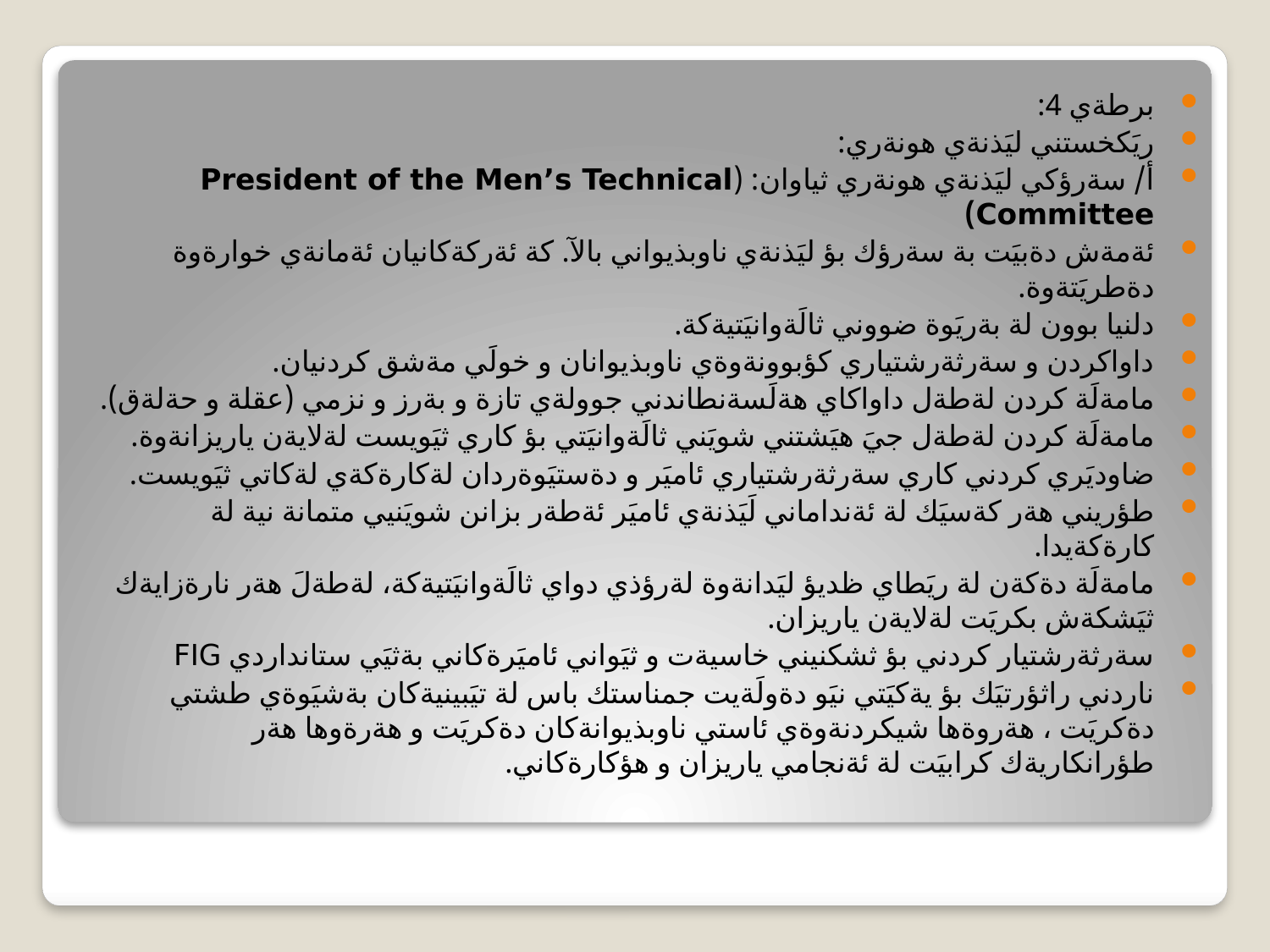

برطةي 4:
ريَكخستني ليَذنةي هونةري:
أ/ سةرؤكي ليَذنةي هونةري ثياوان: (President of the Men’s Technical Committee)
ئةمةش دةبيَت بة سةرؤك بؤ ليَذنةي ناوبذيواني بالآ. كة ئةركةكانيان ئةمانةي خوارةوة دةطريَتةوة.
دلنيا بوون لة بةريَوة ضووني ثالَةوانيَتيةكة.
داواكردن و سةرثةرشتياري كؤبوونةوةي ناوبذيوانان و خولَي مةشق كردنيان.
مامةلَة كردن لةطةل داواكاي هةلَسةنطاندني جوولةي تازة و بةرز و نزمي (عقلة و حةلةق).
مامةلَة كردن لةطةل جيَ هيَشتني شويَني ثالَةوانيَتي بؤ كاري ثيَويست لةلايةن ياريزانةوة.
ضاوديَري كردني كاري سةرثةرشتياري ئاميَر و دةستيَوةردان لةكارةكةي لةكاتي ثيَويست.
طؤريني هةر كةسيَك لة ئةنداماني لَيَذنةي ئاميَر ئةطةر بزانن شويَنيي متمانة نية لة كارةكةيدا.
مامةلَة دةكةن لة ريَطاي ظديؤ ليَدانةوة لةرؤذي دواي ثالَةوانيَتيةكة، لةطةلَ هةر نارةزايةك ثيَشكةش بكريَت لةلايةن ياريزان.
سةرثةرشتيار كردني بؤ ثشكنيني خاسيةت و ثيَواني ئاميَرةكاني بةثيَي ستانداردي FIG
ناردني راثؤرتيَك بؤ يةكيَتي نيَو دةولَةيت جمناستك باس لة تيَبينيةكان بةشيَوةي طشتي دةكريَت ، هةروةها شيكردنةوةي ئاستي ناوبذيوانةكان دةكريَت و هةرةوها هةر طؤرانكاريةك كرابيَت لة ئةنجامي ياريزان و هؤكارةكاني.

#